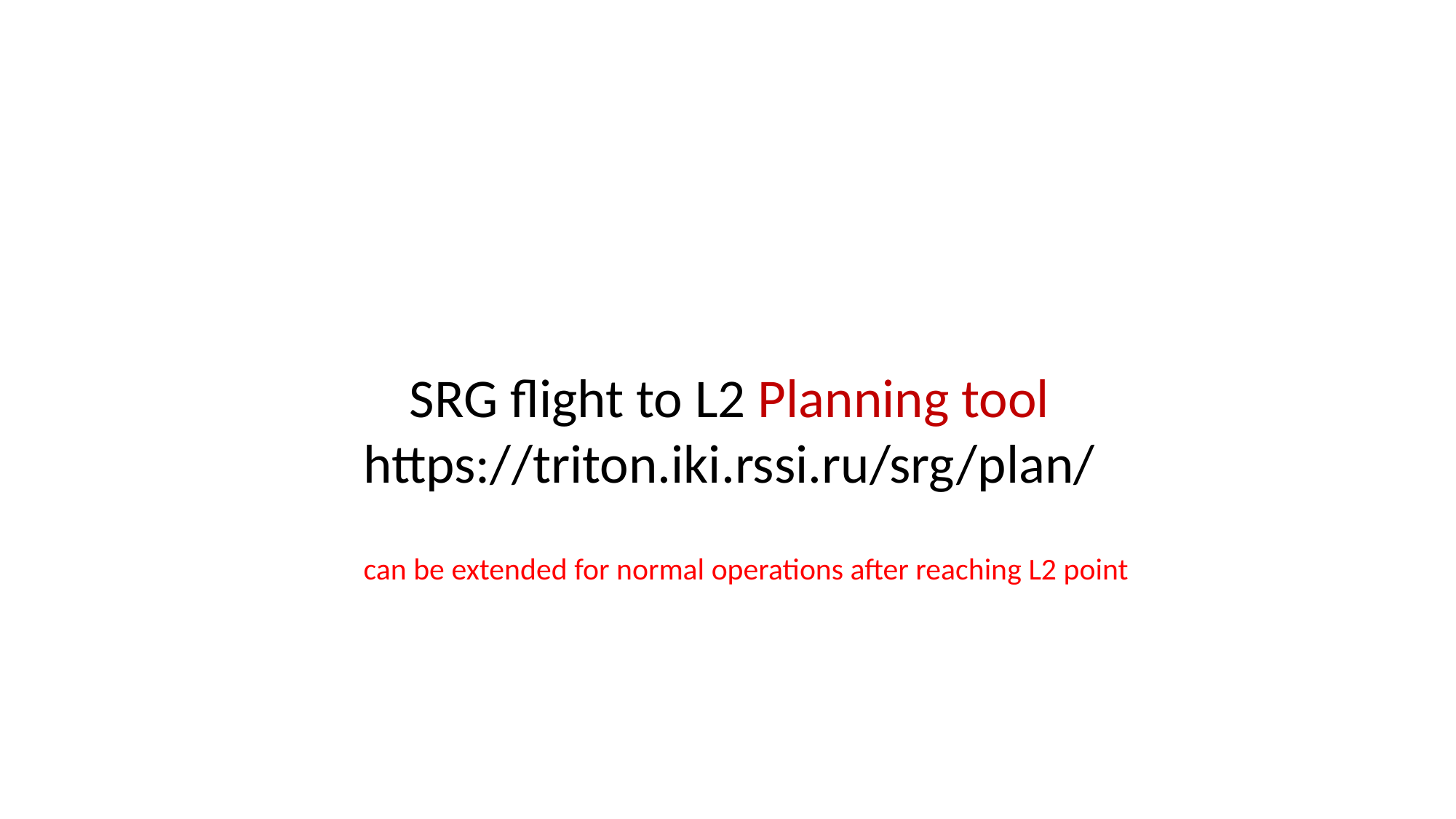

SRG flight to L2 Planning tool
https://triton.iki.rssi.ru/srg/plan/
can be extended for normal operations after reaching L2 point